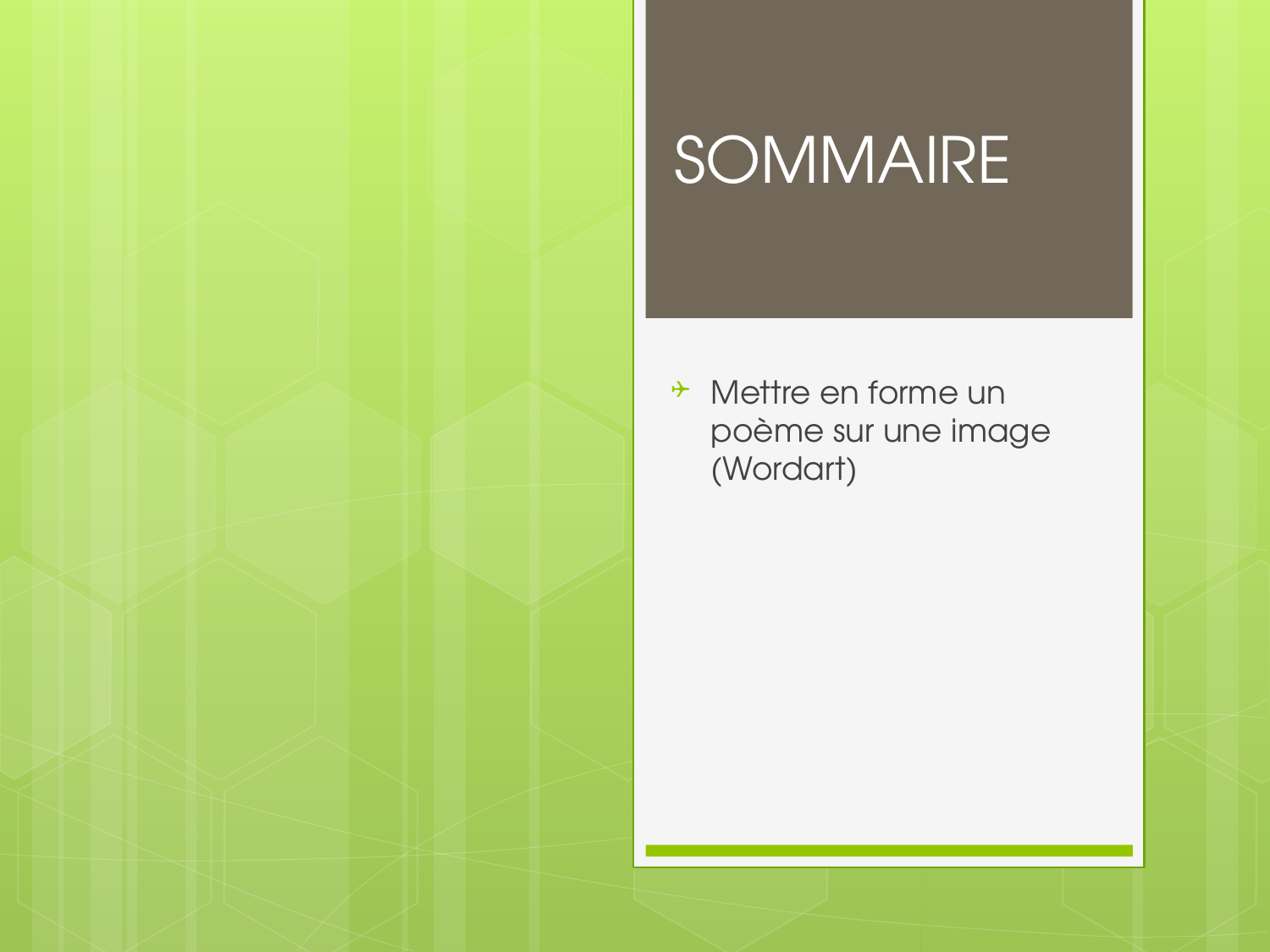

# SOMMAIRE
Mettre en forme un poème sur une image (Wordart)